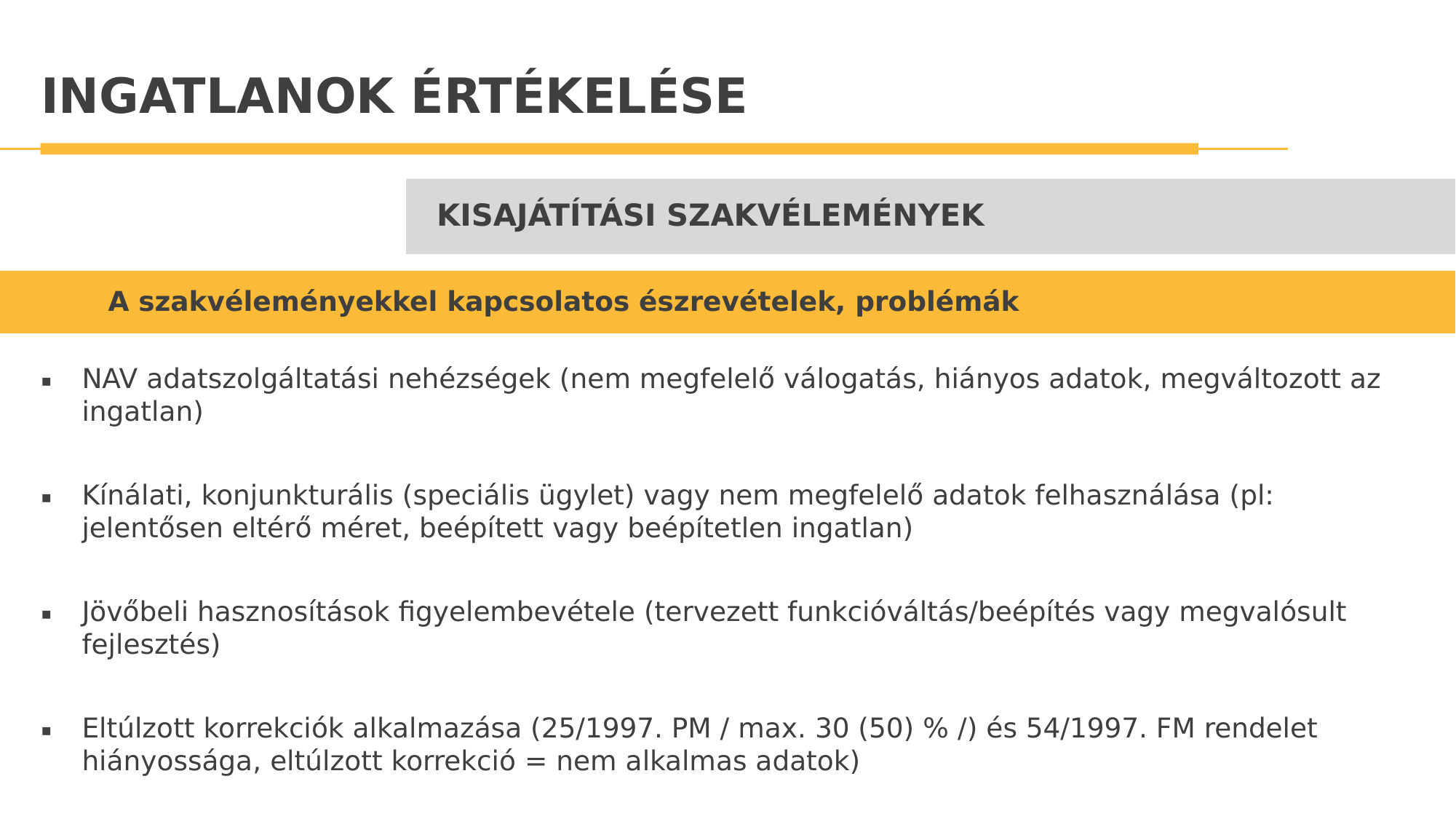

INGATLANOK ÉRTÉKELÉSE

KISAJÁTÍTÁSI SZAKVÉLEMÉNYEK

A szakvéleményekkel kapcsolatos észrevételek, problémák
NAV adatszolgáltatási nehézségek (nem megfelelő válogatás, hiányos adatok, megváltozott az ingatlan)

Kínálati, konjunkturális (speciális ügylet) vagy nem megfelelő adatok felhasználása (pl: jelentősen eltérő méret, beépített vagy beépítetlen ingatlan)

Jövőbeli hasznosítások figyelembevétele (tervezett funkcióváltás/beépítés vagy megvalósult fejlesztés)

Eltúlzott korrekciók alkalmazása (25/1997. PM / max. 30 (50) % /) és 54/1997. FM rendelet hiányossága, eltúlzott korrekció = nem alkalmas adatok)